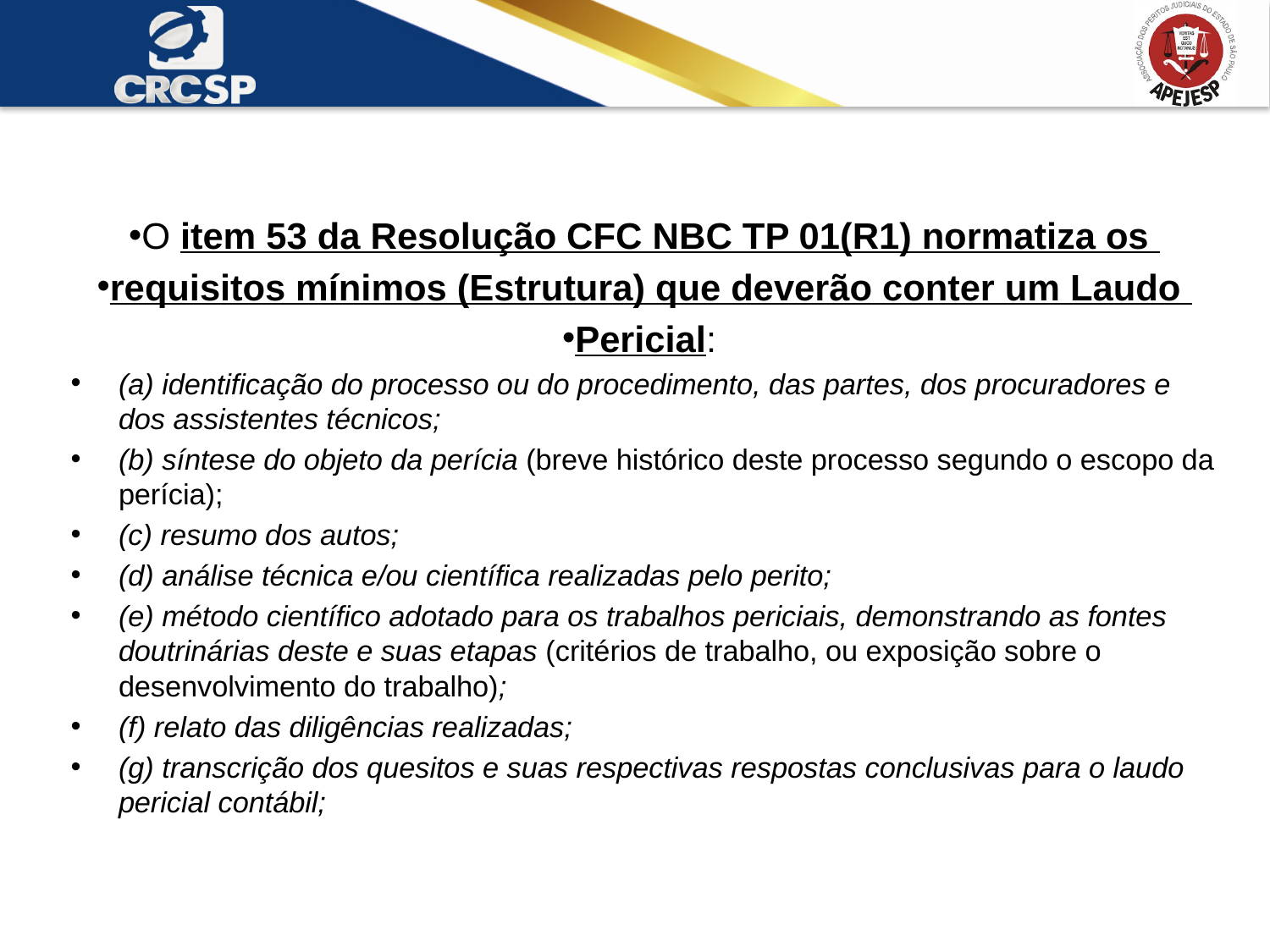

O item 53 da Resolução CFC NBC TP 01(R1) normatiza os
requisitos mínimos (Estrutura) que deverão conter um Laudo
Pericial:
(a) identificação do processo ou do procedimento, das partes, dos procuradores e dos assistentes técnicos;
(b) síntese do objeto da perícia (breve histórico deste processo segundo o escopo da perícia);
(c) resumo dos autos;
(d) análise técnica e/ou científica realizadas pelo perito;
(e) método científico adotado para os trabalhos periciais, demonstrando as fontes doutrinárias deste e suas etapas (critérios de trabalho, ou exposição sobre o desenvolvimento do trabalho);
(f) relato das diligências realizadas;
(g) transcrição dos quesitos e suas respectivas respostas conclusivas para o laudo pericial contábil;